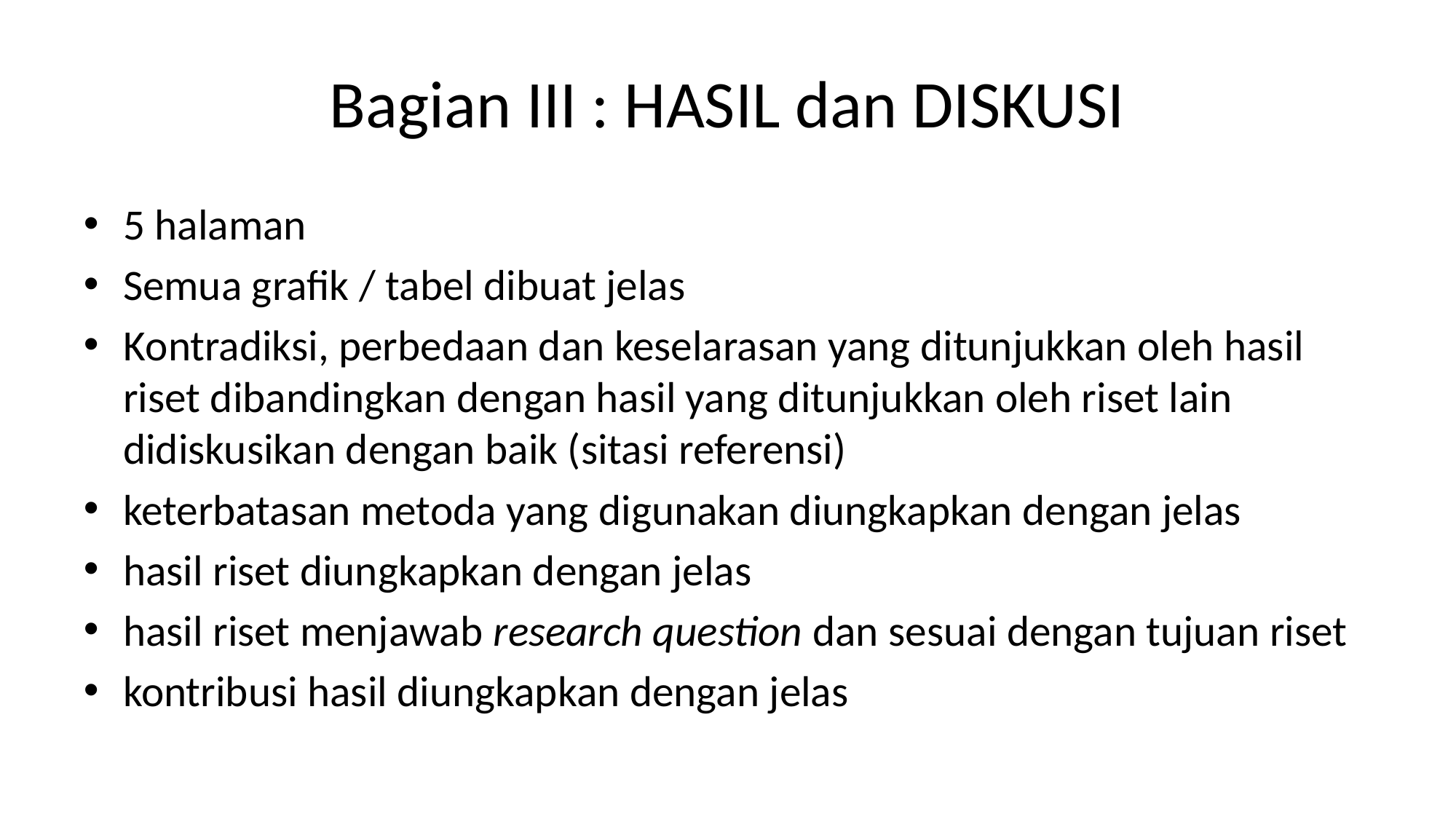

# Bagian III : HASIL dan DISKUSI
5 halaman
Semua grafik / tabel dibuat jelas
Kontradiksi, perbedaan dan keselarasan yang ditunjukkan oleh hasil riset dibandingkan dengan hasil yang ditunjukkan oleh riset lain didiskusikan dengan baik (sitasi referensi)
keterbatasan metoda yang digunakan diungkapkan dengan jelas
hasil riset diungkapkan dengan jelas
hasil riset menjawab research question dan sesuai dengan tujuan riset
kontribusi hasil diungkapkan dengan jelas